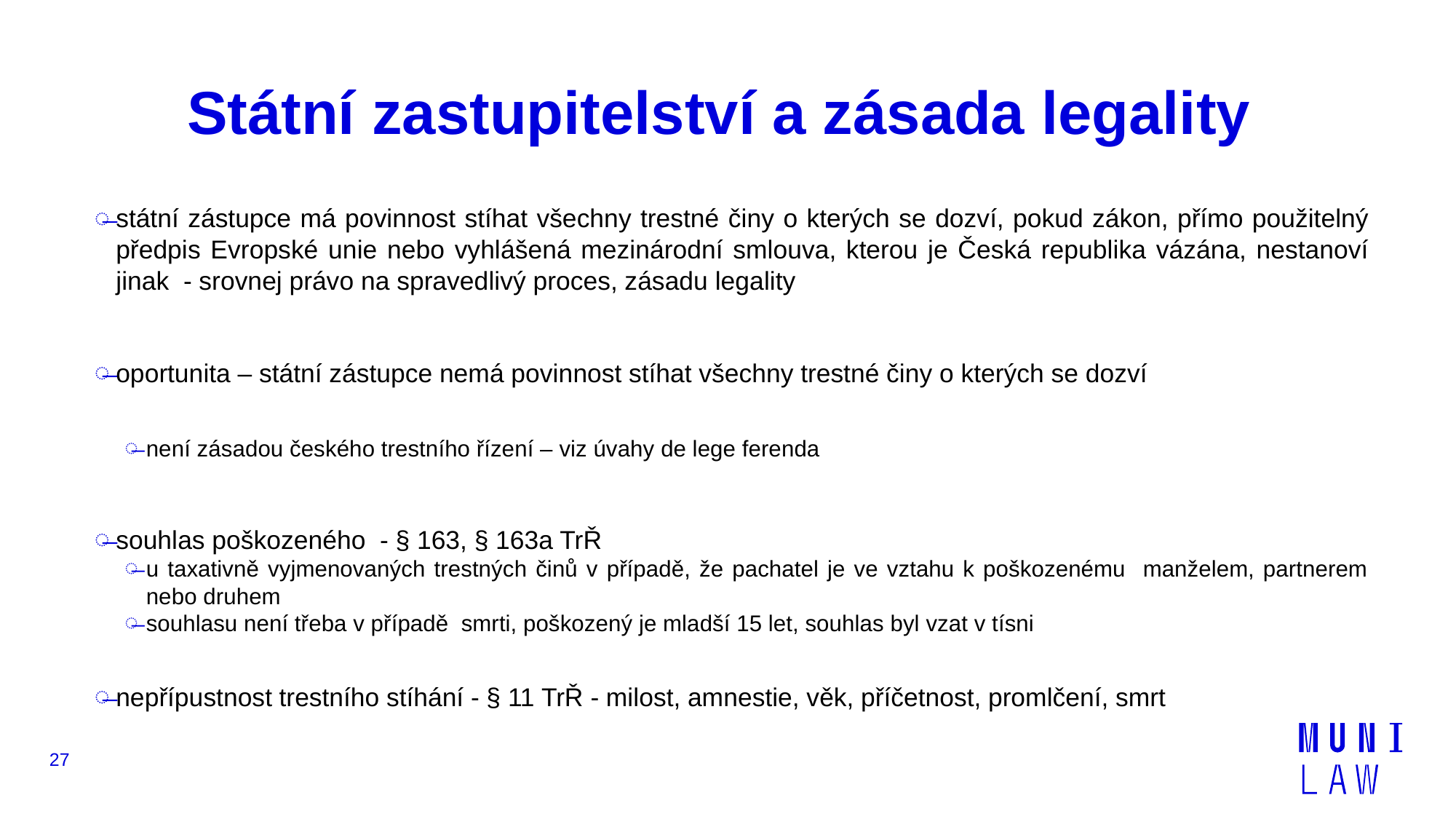

# Státní zastupitelství a zásada legality
státní zástupce má povinnost stíhat všechny trestné činy o kterých se dozví, pokud zákon, přímo použitelný předpis Evropské unie nebo vyhlášená mezinárodní smlouva, kterou je Česká republika vázána, nestanoví jinak  - srovnej právo na spravedlivý proces, zásadu legality

oportunita – státní zástupce nemá povinnost stíhat všechny trestné činy o kterých se dozví

není zásadou českého trestního řízení – viz úvahy de lege ferenda

souhlas poškozeného  - § 163, § 163a TrŘ
u taxativně vyjmenovaných trestných činů v případě, že pachatel je ve vztahu k poškozenému  manželem, partnerem nebo druhem
souhlasu není třeba v případě  smrti, poškozený je mladší 15 let, souhlas byl vzat v tísni

nepřípustnost trestního stíhání - § 11 TrŘ - milost, amnestie, věk, příčetnost, promlčení, smrt

27